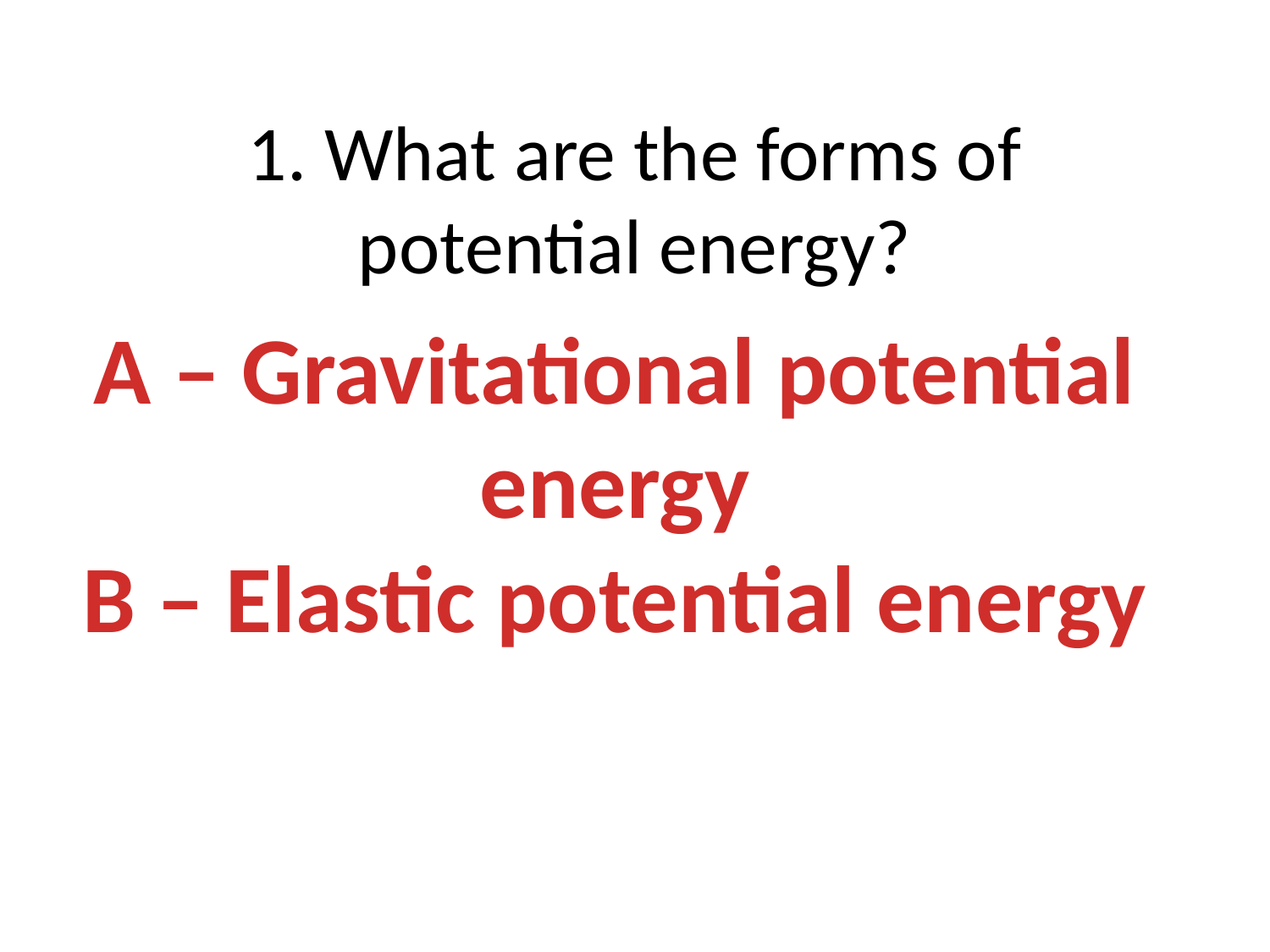

# 1. What are the forms of potential energy?
A – Gravitational potential energy
B – Elastic potential energy